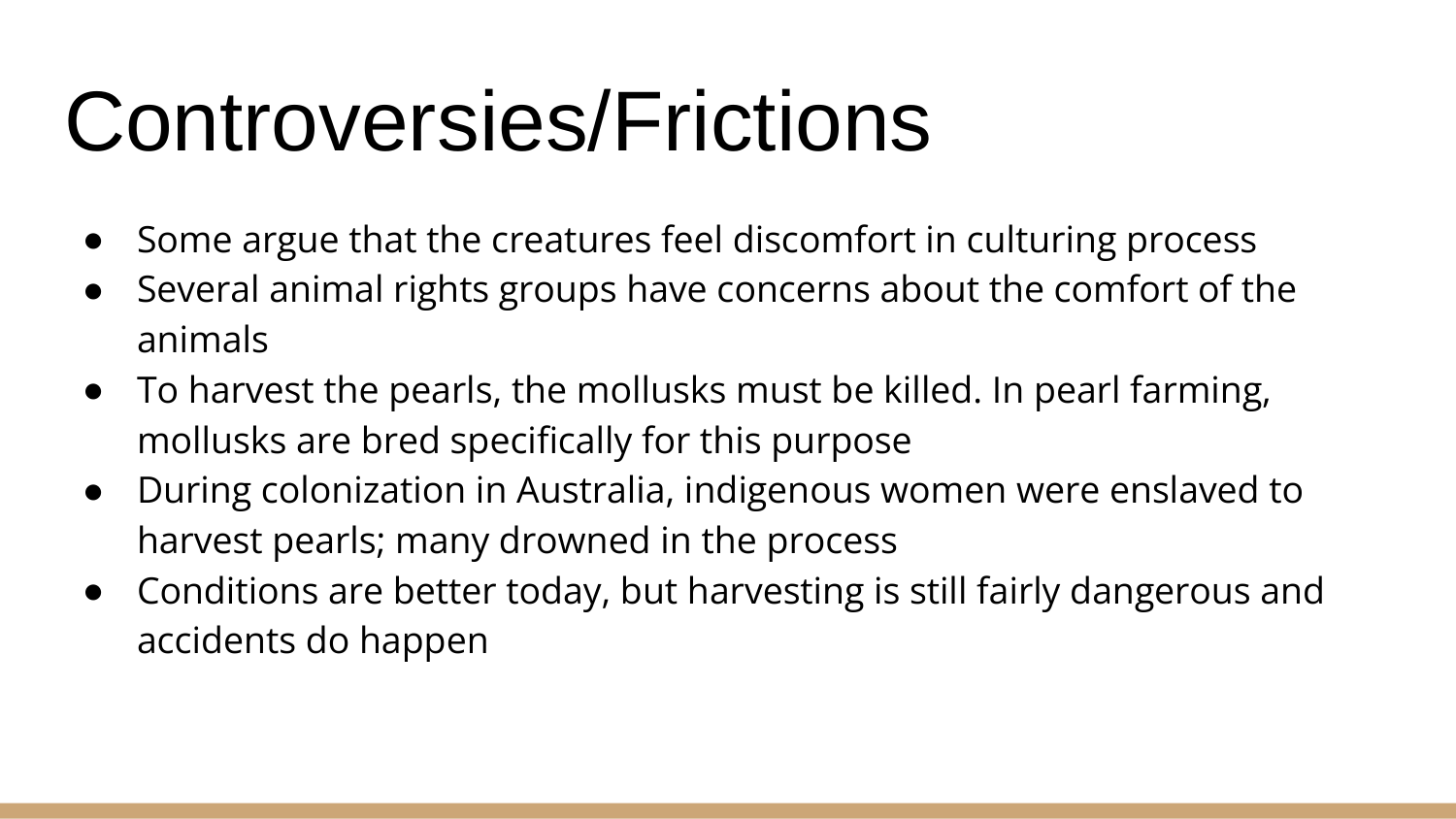

# Controversies/Frictions
Some argue that the creatures feel discomfort in culturing process
Several animal rights groups have concerns about the comfort of the animals
To harvest the pearls, the mollusks must be killed. In pearl farming, mollusks are bred specifically for this purpose
During colonization in Australia, indigenous women were enslaved to harvest pearls; many drowned in the process
Conditions are better today, but harvesting is still fairly dangerous and accidents do happen